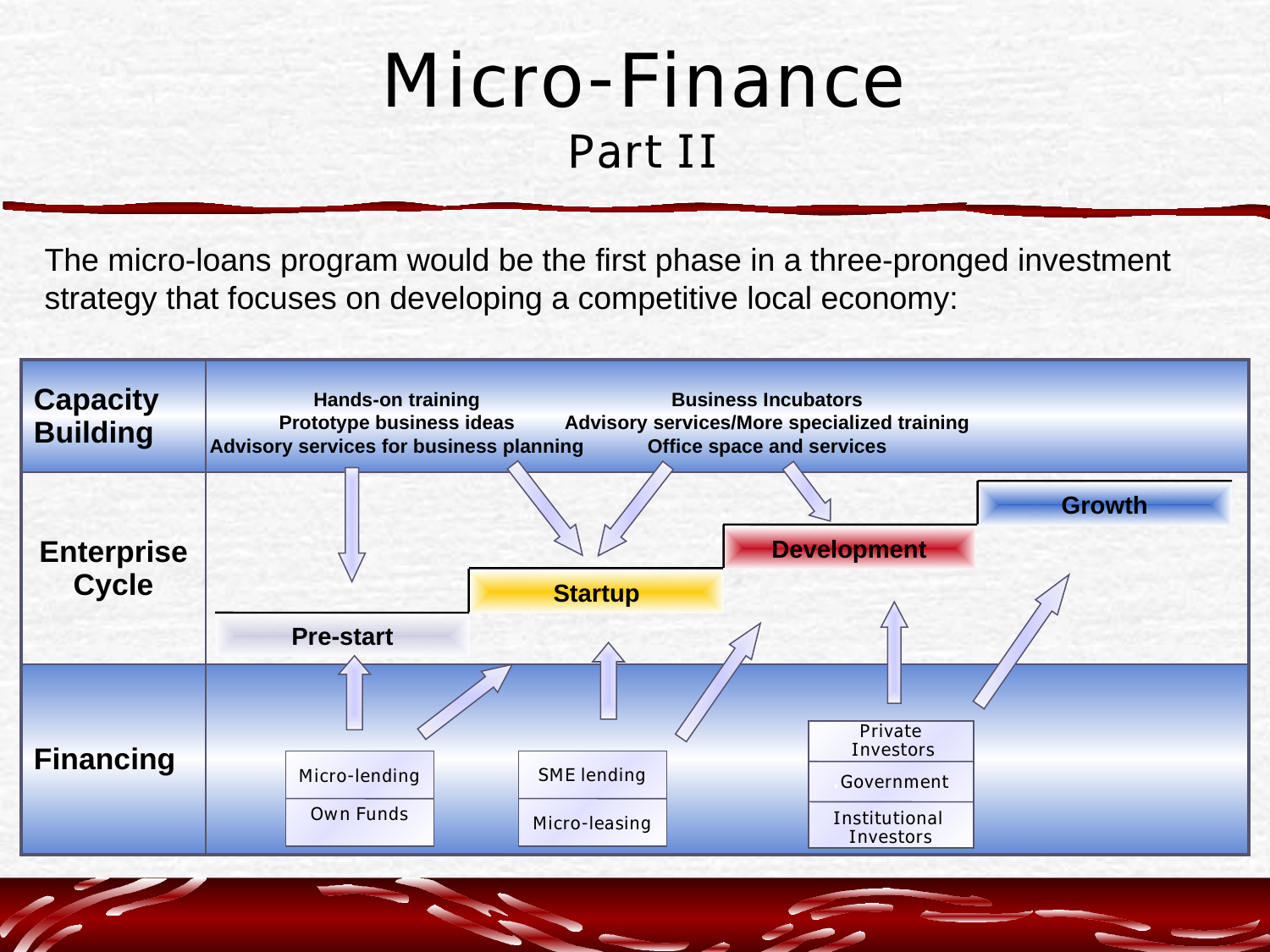

# Micro-Finance Part II

The micro-loans program would be the first phase in a three-pronged investment strategy that focuses on developing a competitive local economy:
| Capacity Building |  |
| --- | --- |
| Enterprise Cycle |  |
| Financing |  |
Hands-on training
Prototype business ideas
Advisory services for business planning
Business Incubators
Advisory services/More specialized training
Office space and services

Growth

Development

Startup

Pre-start

Private
 Investors

.Government

Institutional
Investors

Micro-lending

Own Funds

SME lending

Micro-leasing